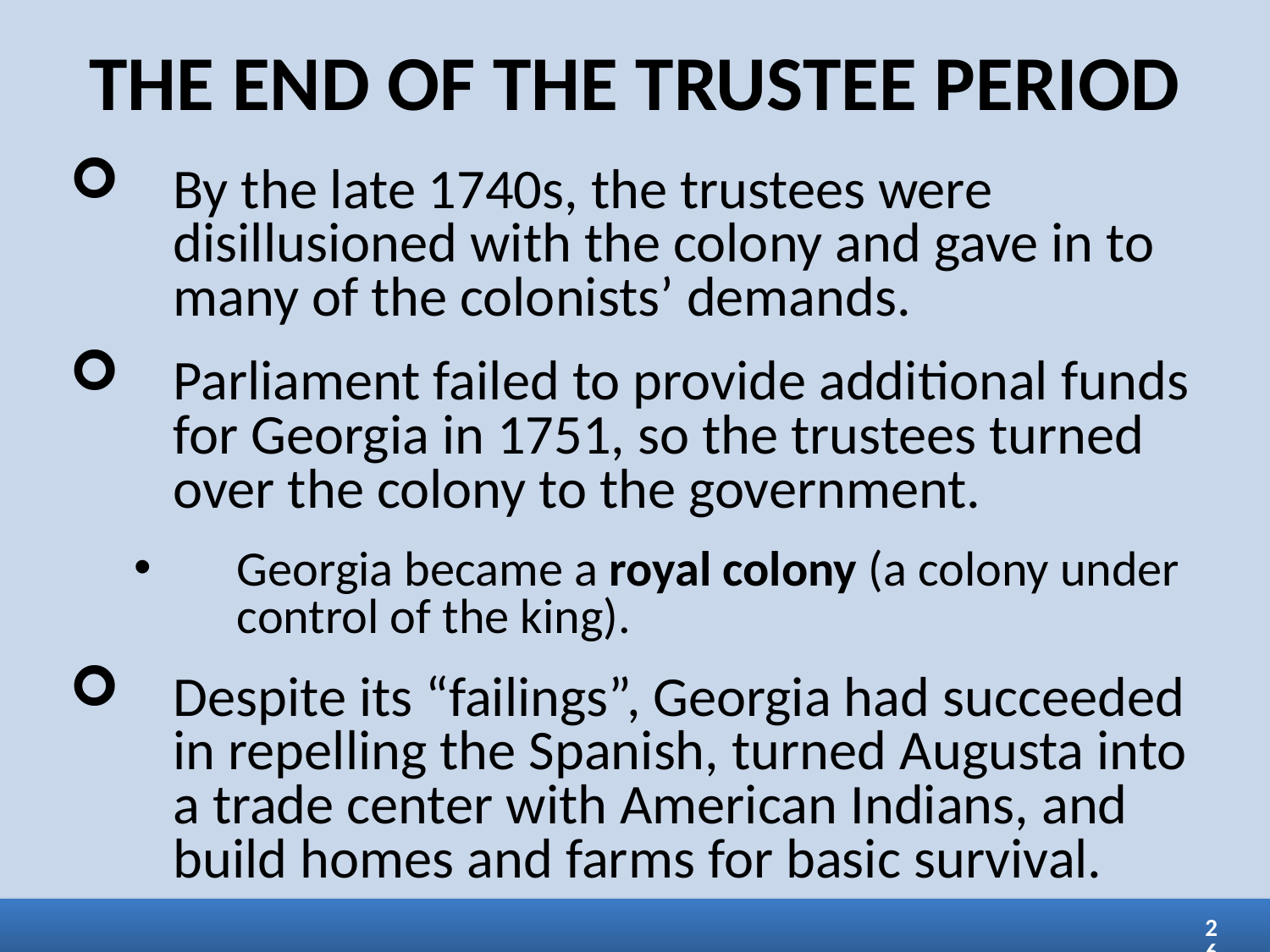

THE END OF THE TRUSTEE PERIOD
By the late 1740s, the trustees were disillusioned with the colony and gave in to many of the colonists’ demands.
Parliament failed to provide additional funds for Georgia in 1751, so the trustees turned over the colony to the government.
Georgia became a royal colony (a colony under control of the king).
Despite its “failings”, Georgia had succeeded in repelling the Spanish, turned Augusta into a trade center with American Indians, and build homes and farms for basic survival.
26